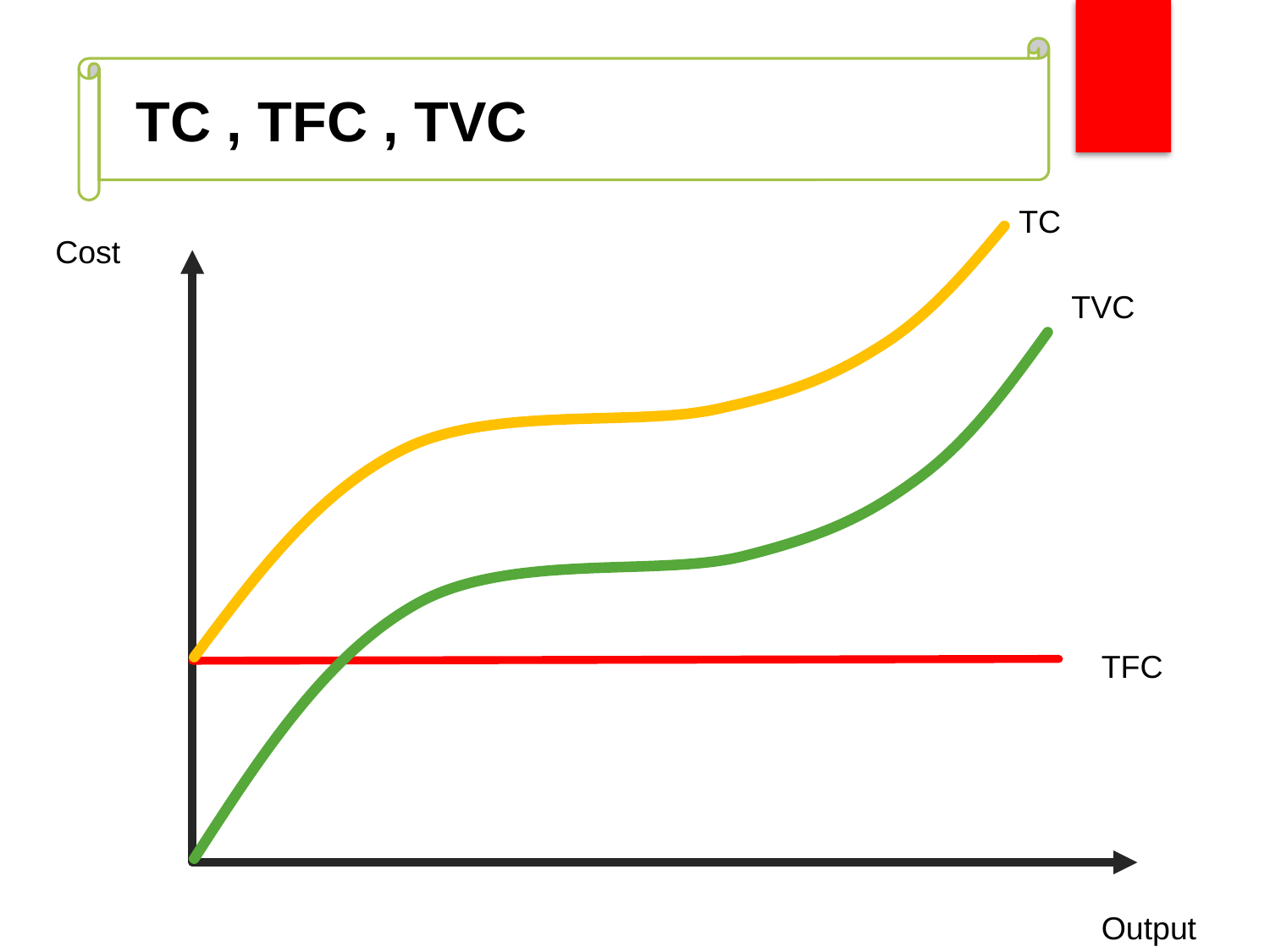

# TC , TFC , TVC
TC
Cost

TVC

TFC
Output